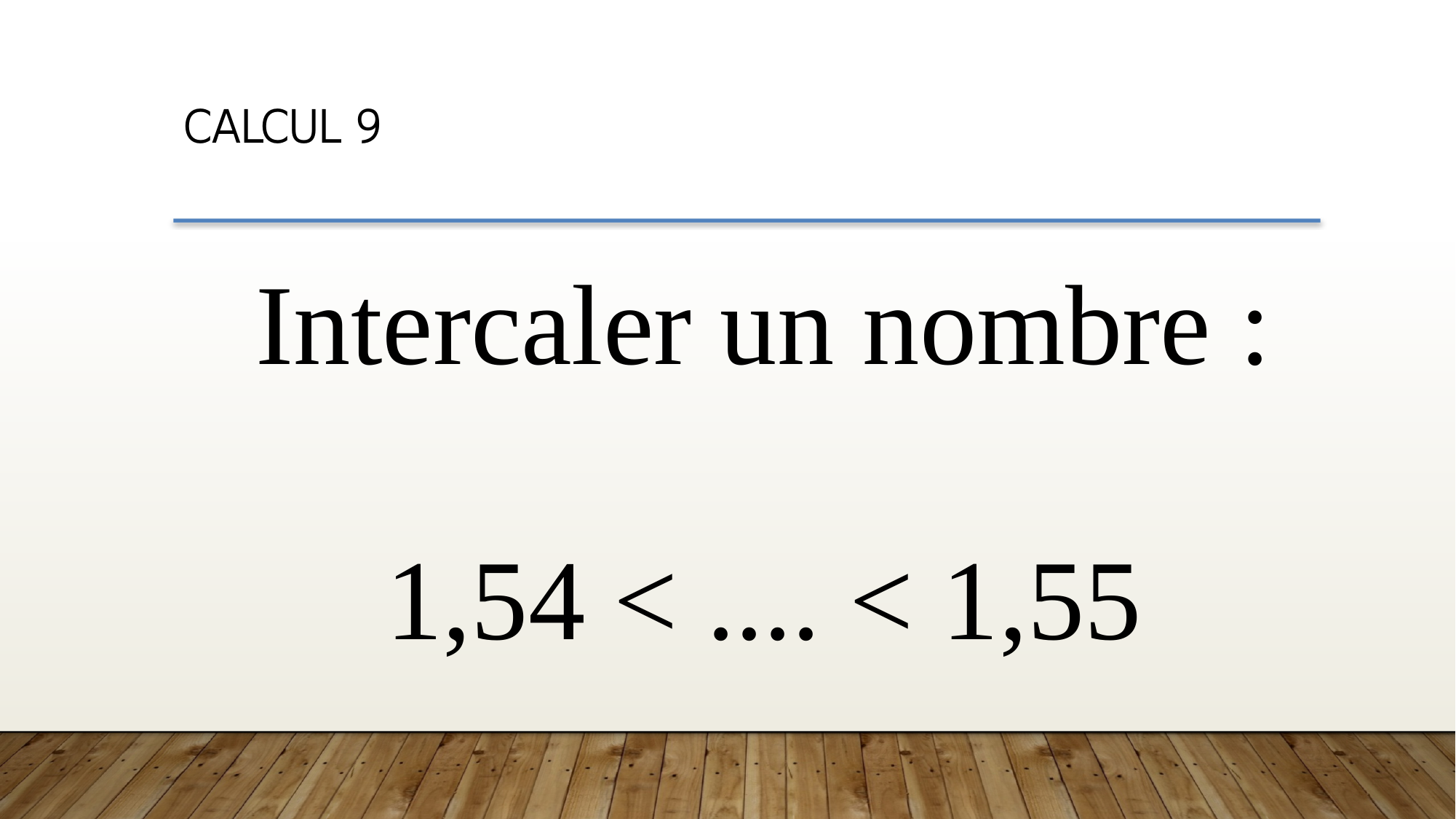

CALCUL 9

Intercaler un nombre :

1,54 < .... < 1,55